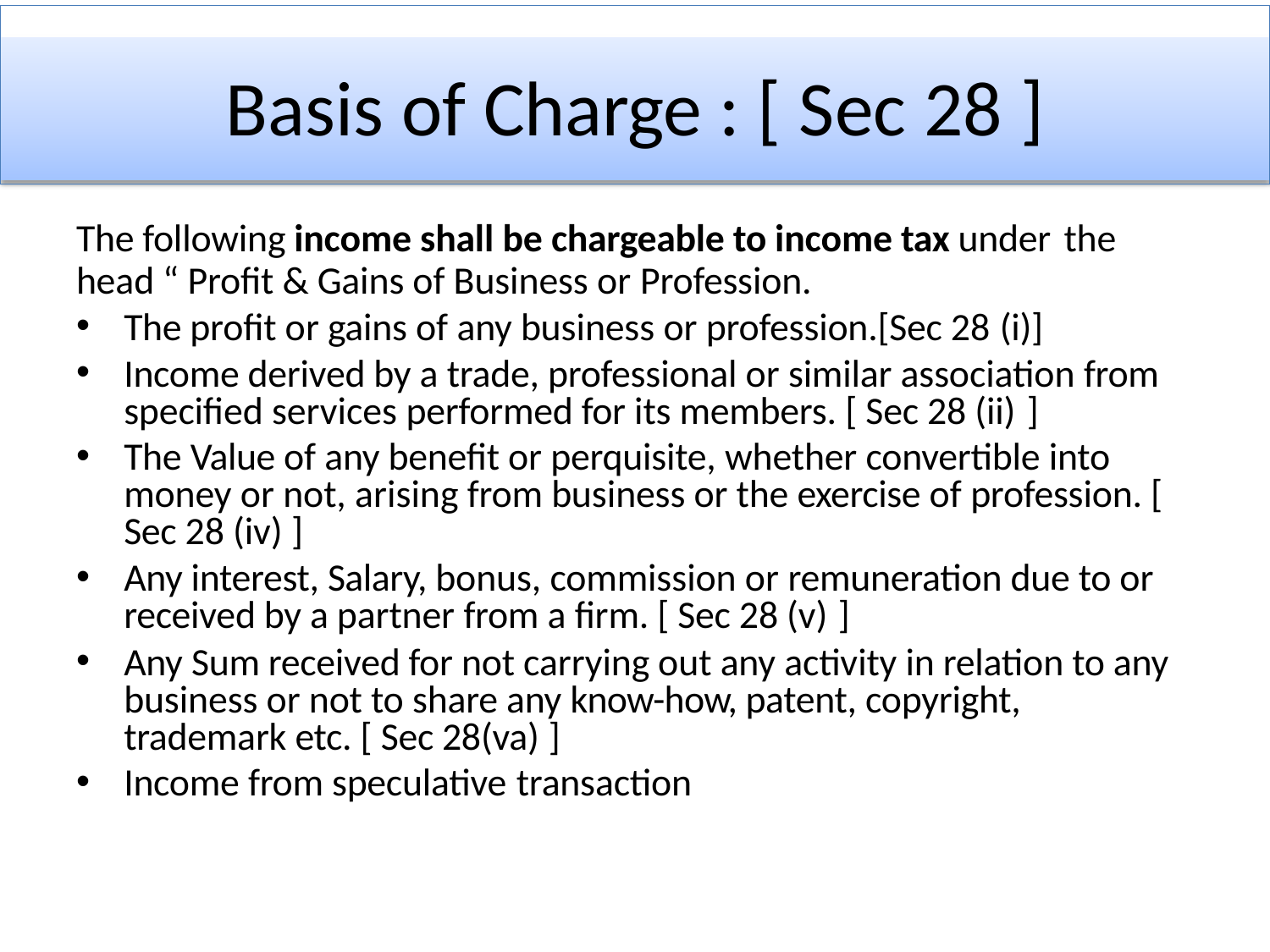

# Basis of Charge : [ Sec 28 ]

The following income shall be chargeable to income tax under the
head “ Profit & Gains of Business or Profession.
The profit or gains of any business or profession.[Sec 28 (i)]
Income derived by a trade, professional or similar association from  specified services performed for its members. [ Sec 28 (ii) ]
The Value of any benefit or perquisite, whether convertible into  money or not, arising from business or the exercise of profession. [  Sec 28 (iv) ]
Any interest, Salary, bonus, commission or remuneration due to or  received by a partner from a firm. [ Sec 28 (v) ]
Any Sum received for not carrying out any activity in relation to any  business or not to share any know-how, patent, copyright,  trademark etc. [ Sec 28(va) ]
Income from speculative transaction